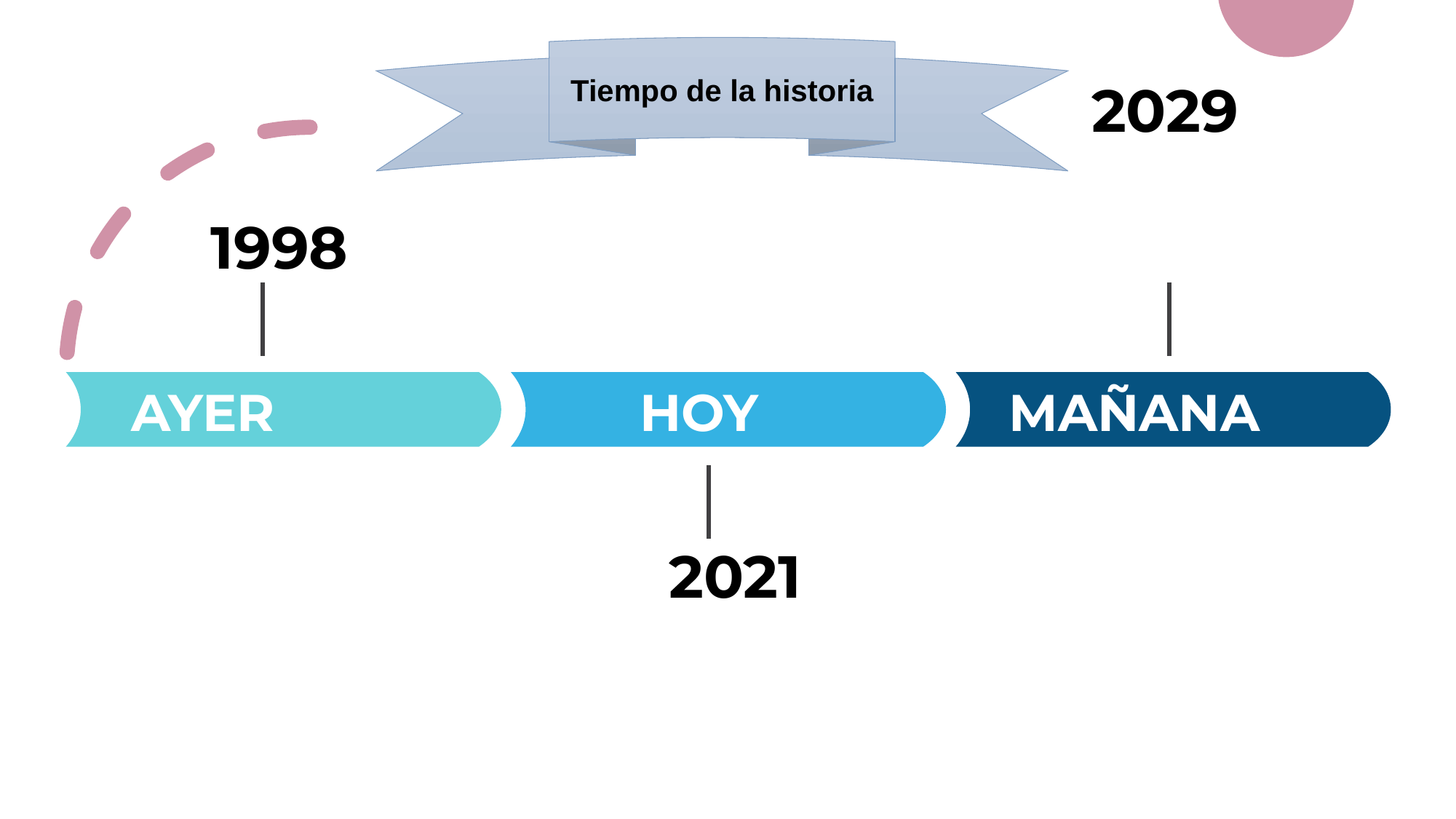

Tiempo de la historia
2029

1998

AYER
HOY
MAÑANA
2021